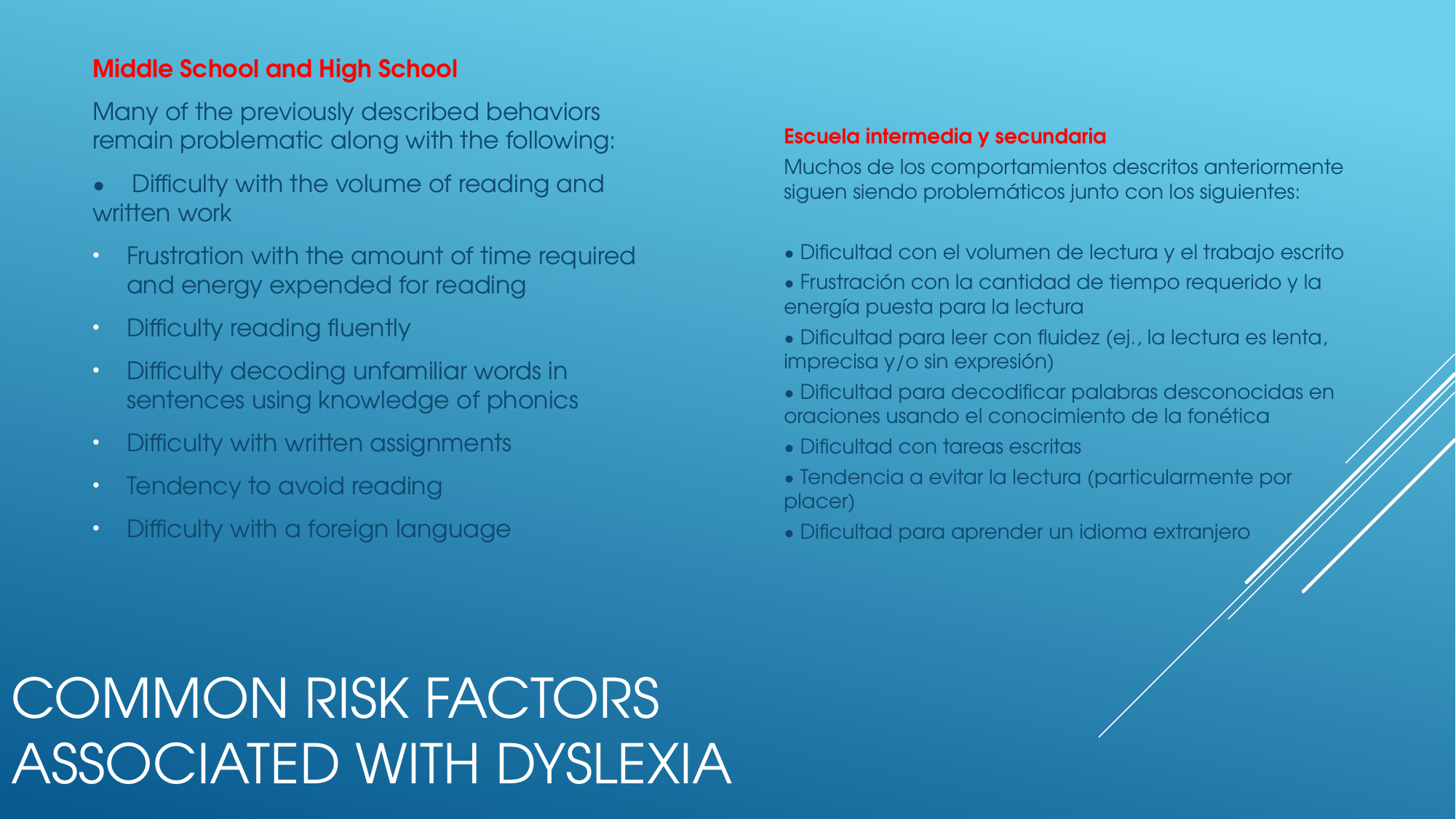

Middle School and High School
Many of the previously described behaviors remain problematic along with the following:
•    Difficulty with the volume of reading and written work
Frustration with the amount of time required and energy expended for reading
Difficulty reading fluently
Difficulty decoding unfamiliar words in sentences using knowledge of phonics
Difficulty with written assignments
Tendency to avoid reading
Difficulty with a foreign language
Escuela intermedia y secundaria
Muchos de los comportamientos descritos anteriormente siguen siendo problemáticos junto con los siguientes:

• Dificultad con el volumen de lectura y el trabajo escrito
• Frustración con la cantidad de tiempo requerido y la energía puesta para la lectura
• Dificultad para leer con fluidez (ej., la lectura es lenta, imprecisa y/o sin expresión)
• Dificultad para decodificar palabras desconocidas en oraciones usando el conocimiento de la fonética
• Dificultad con tareas escritas
• Tendencia a evitar la lectura (particularmente por placer)
• Dificultad para aprender un idioma extranjero

# Common Risk Factors Associated with Dyslexia